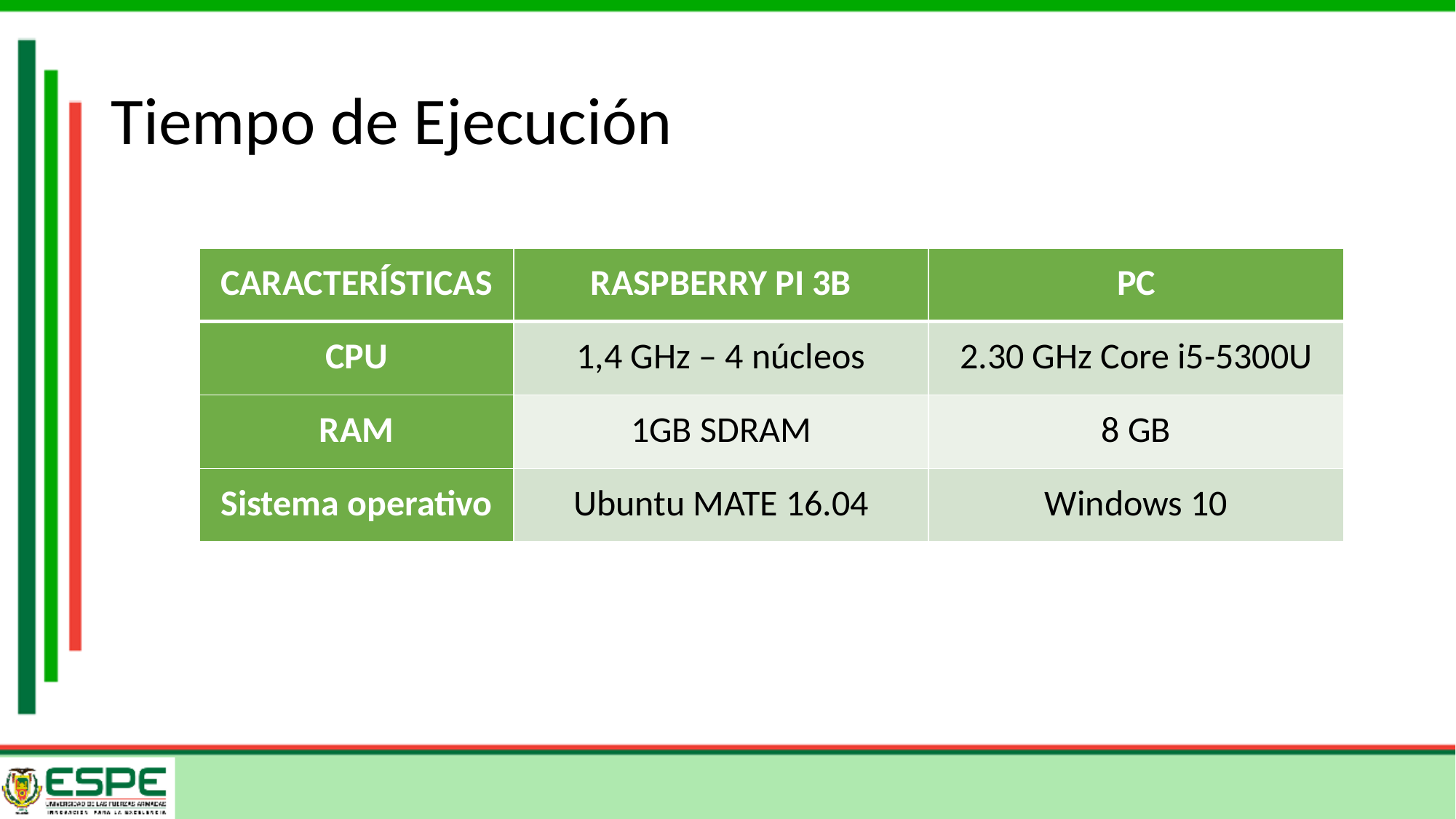

# Tiempo de Ejecución
| CARACTERÍSTICAS | RASPBERRY PI 3B | PC |
| --- | --- | --- |
| CPU | 1,4 GHz – 4 núcleos | 2.30 GHz Core i5-5300U |
| RAM | 1GB SDRAM | 8 GB |
| Sistema operativo | Ubuntu MATE 16.04 | Windows 10 |